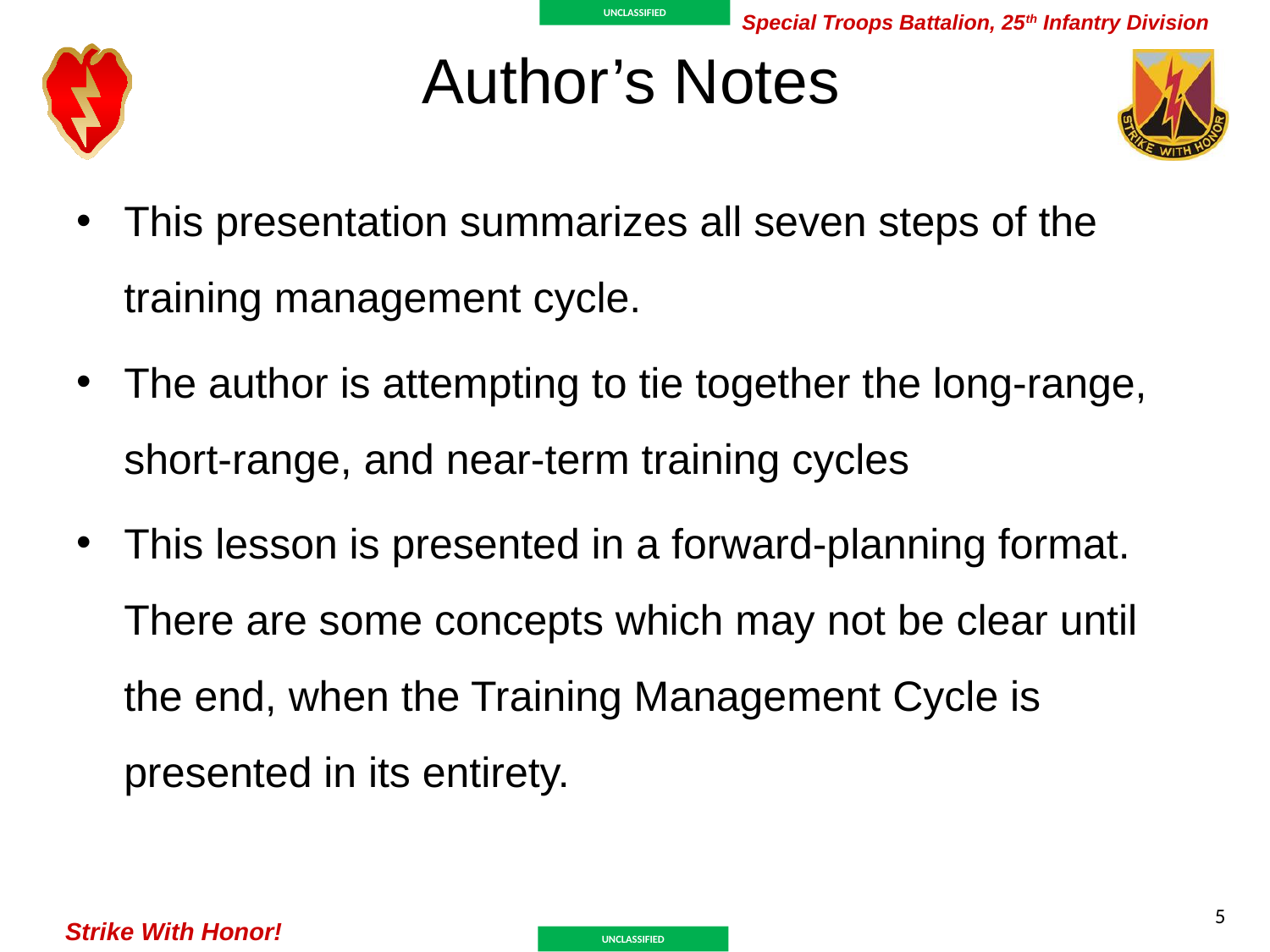

# Author’s Notes
This presentation summarizes all seven steps of the training management cycle.
The author is attempting to tie together the long-range, short-range, and near-term training cycles
This lesson is presented in a forward-planning format.  There are some concepts which may not be clear until the end, when the Training Management Cycle is presented in its entirety.

5